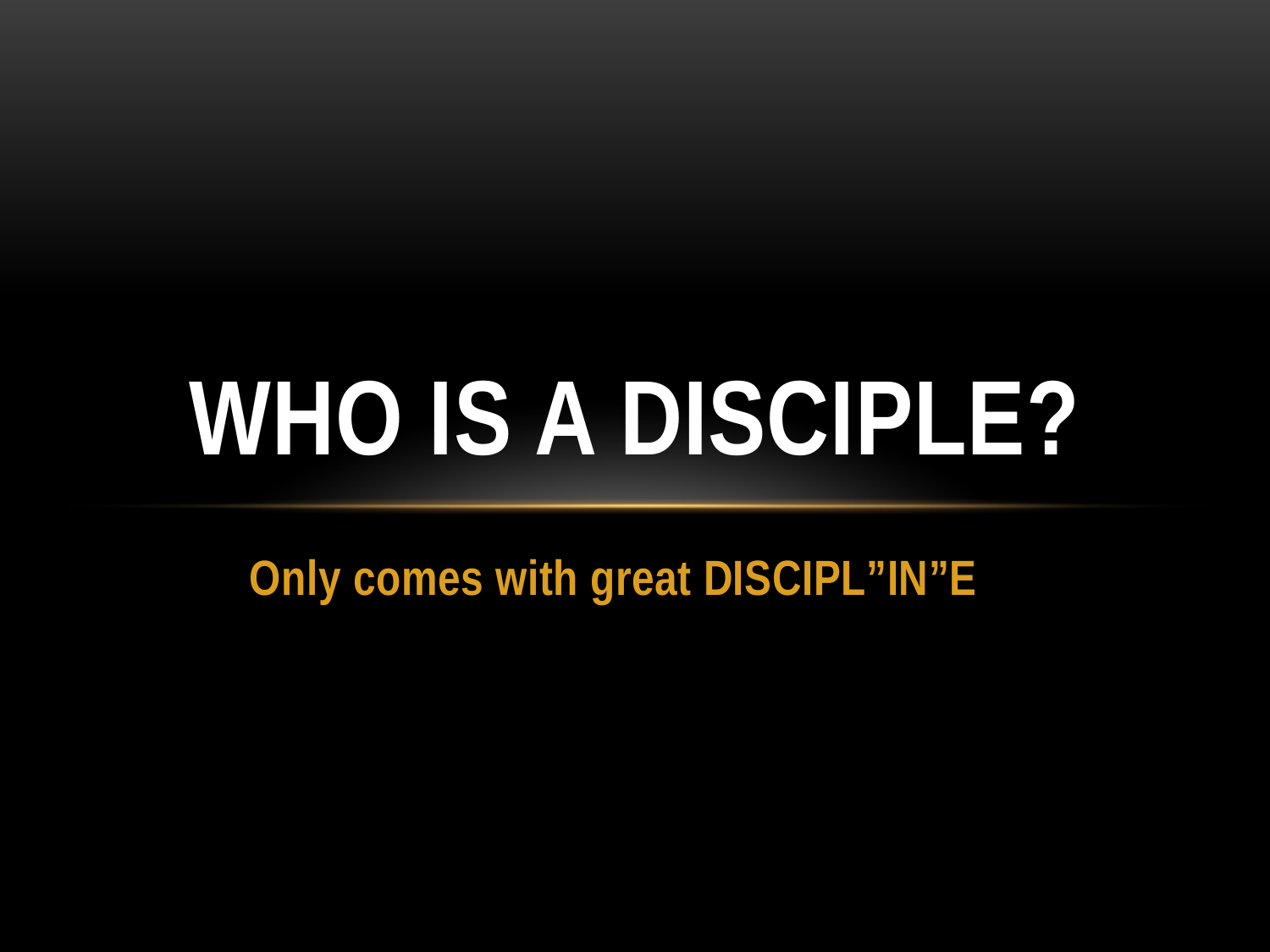

# Who is a Disciple?
Only comes with great DISCIPL”IN”E